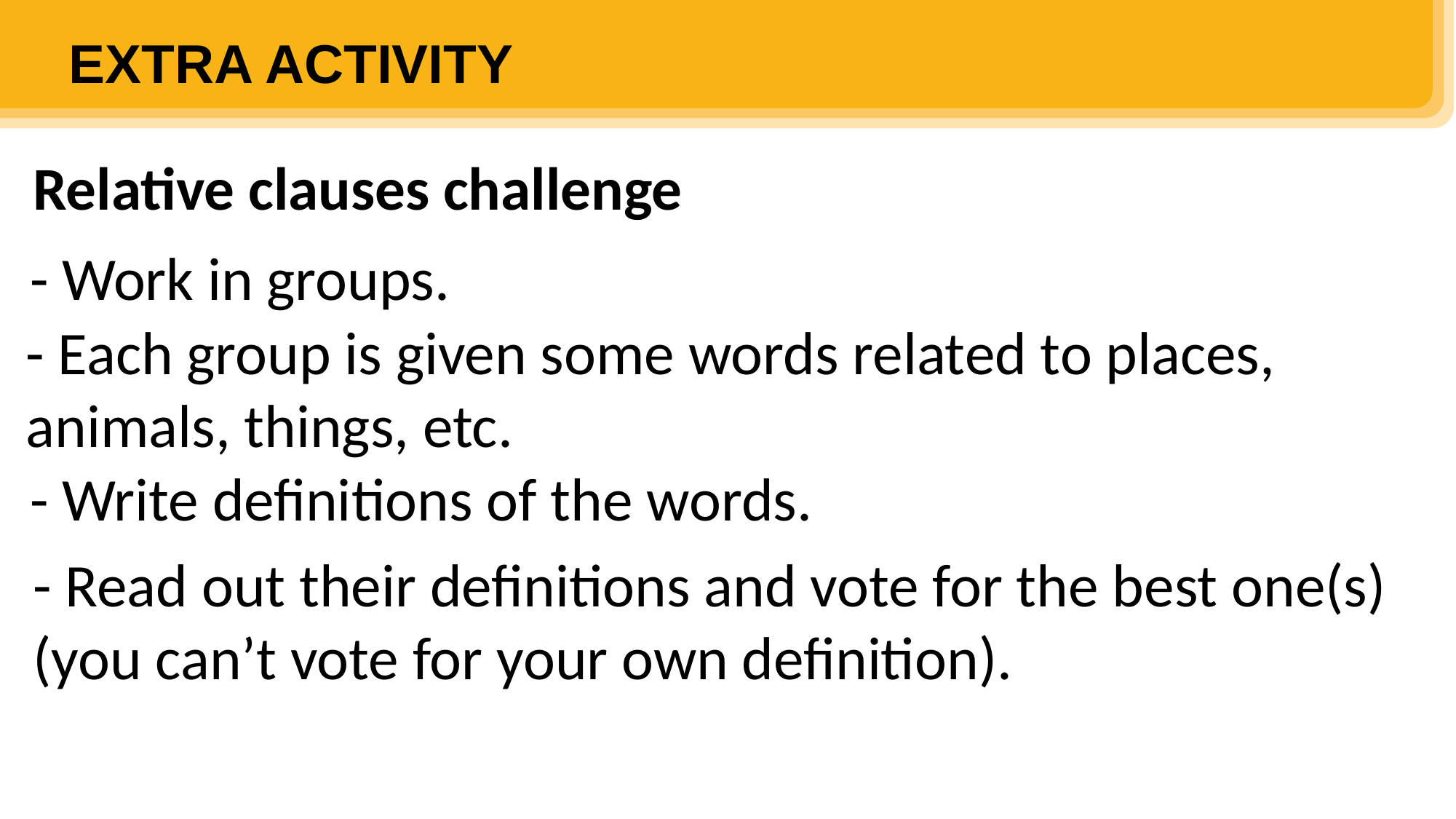

EXTRA ACTIVITY
Relative clauses challenge
- Work in groups.
- Each group is given some words related to places, animals, things, etc.
- Write definitions of the words.
- Read out their definitions and vote for the best one(s) (you can’t vote for your own definition).